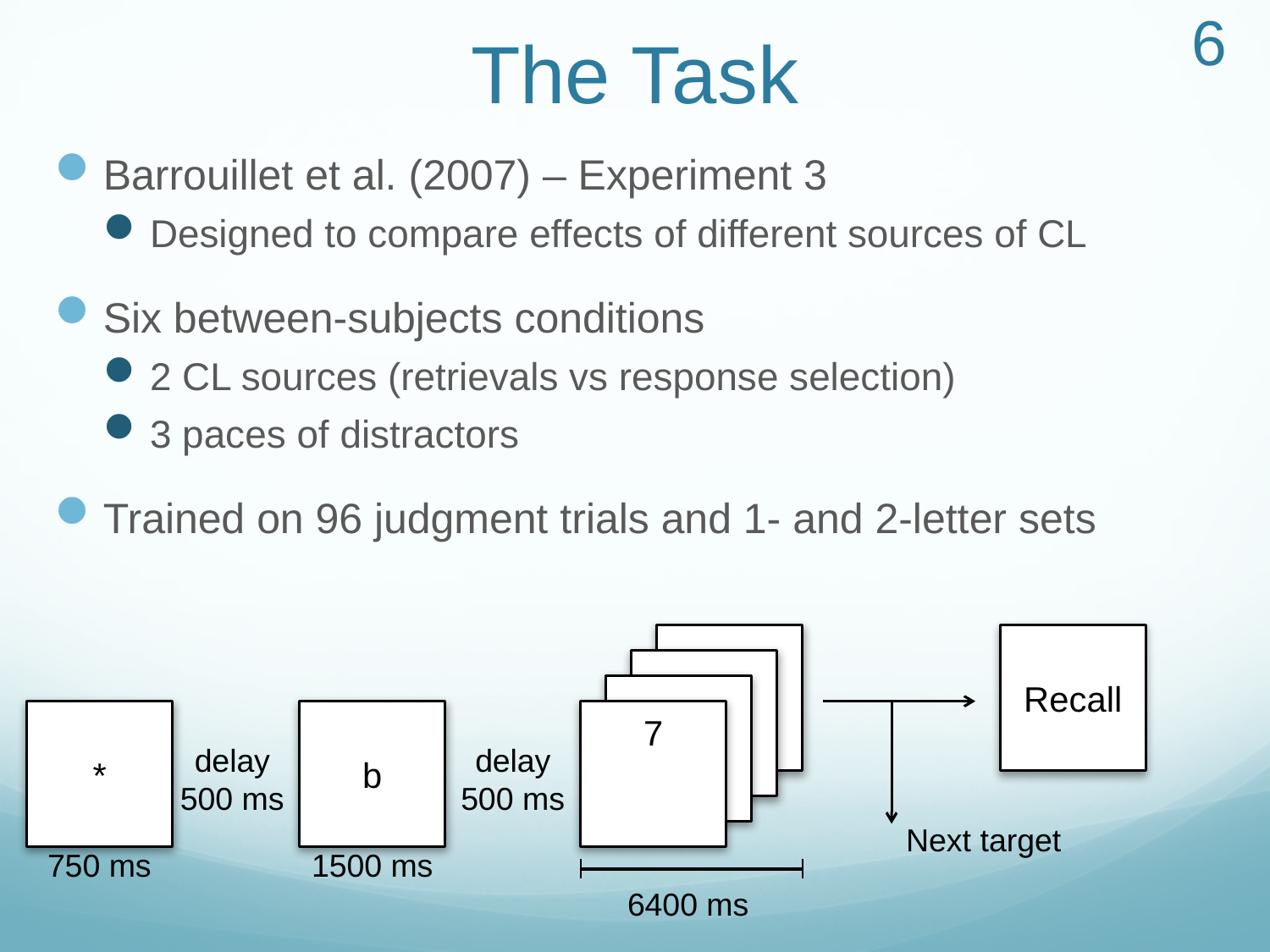

# The Task
6
Barrouillet et al. (2007) – Experiment 3
Designed to compare effects of different sources of CL
Six between-subjects conditions
2 CL sources (retrievals vs response selection)
3 paces of distractors
Trained on 96 judgment trials and 1- and 2-letter sets

Recall

7

*
b
delay
500 ms
delay
500 ms
Next target
750 ms
1500 ms
6400 ms